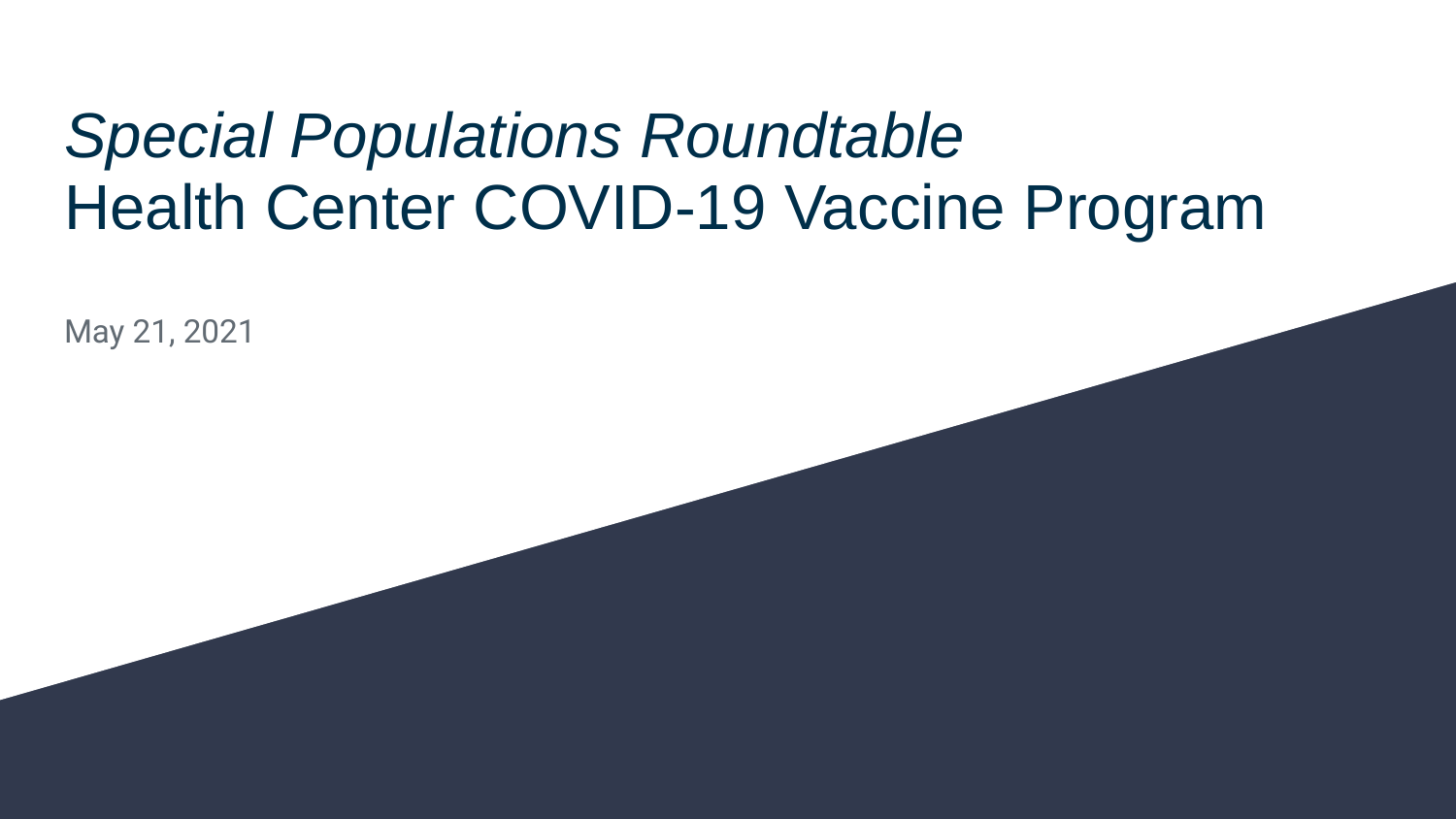

# Special Populations Roundtable
Health Center COVID-19 Vaccine Program
May 21, 2021